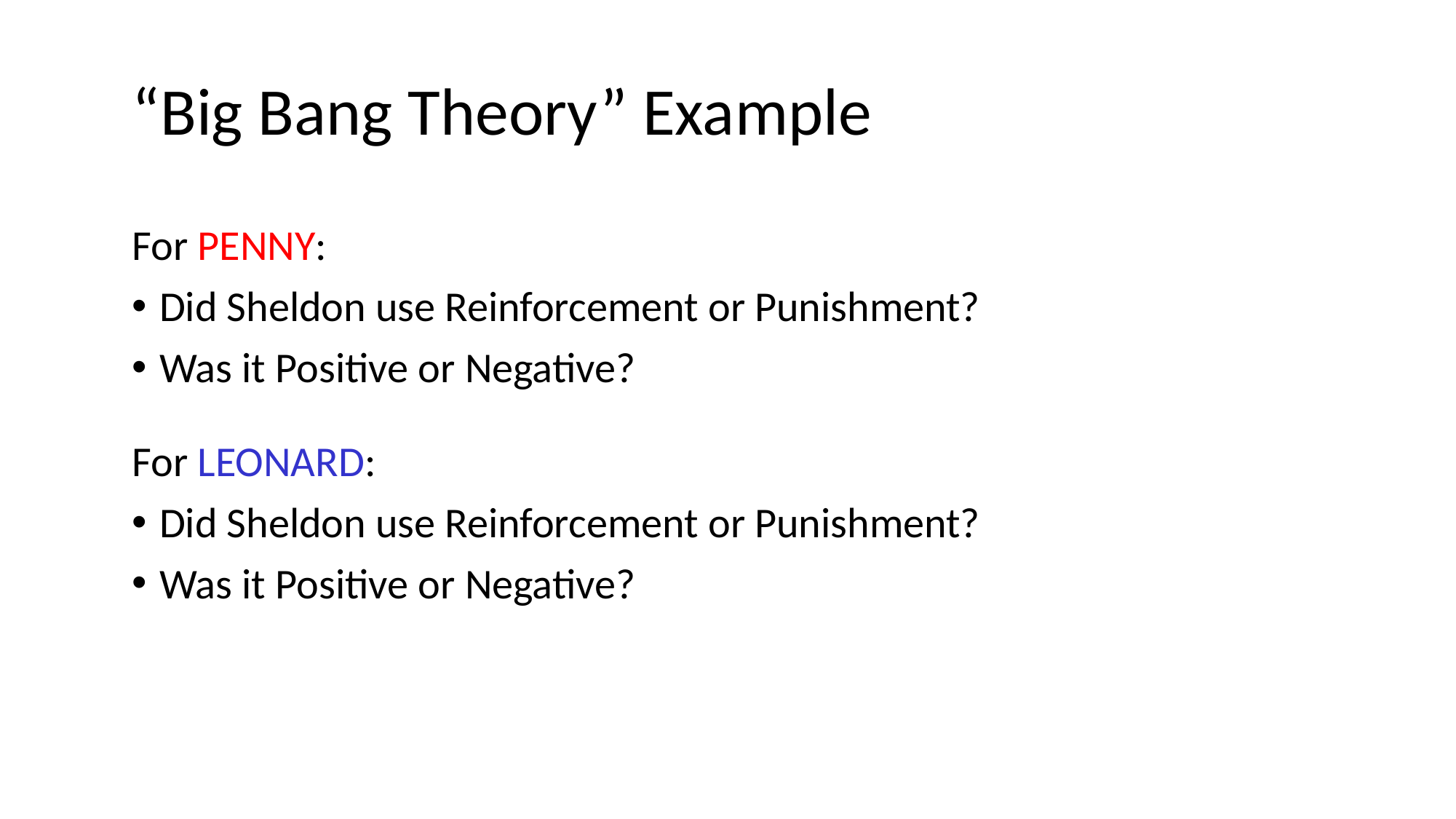

# “Big Bang Theory” Example
For PENNY:
Did Sheldon use Reinforcement or Punishment?
Was it Positive or Negative?

For LEONARD:
Did Sheldon use Reinforcement or Punishment?
Was it Positive or Negative?